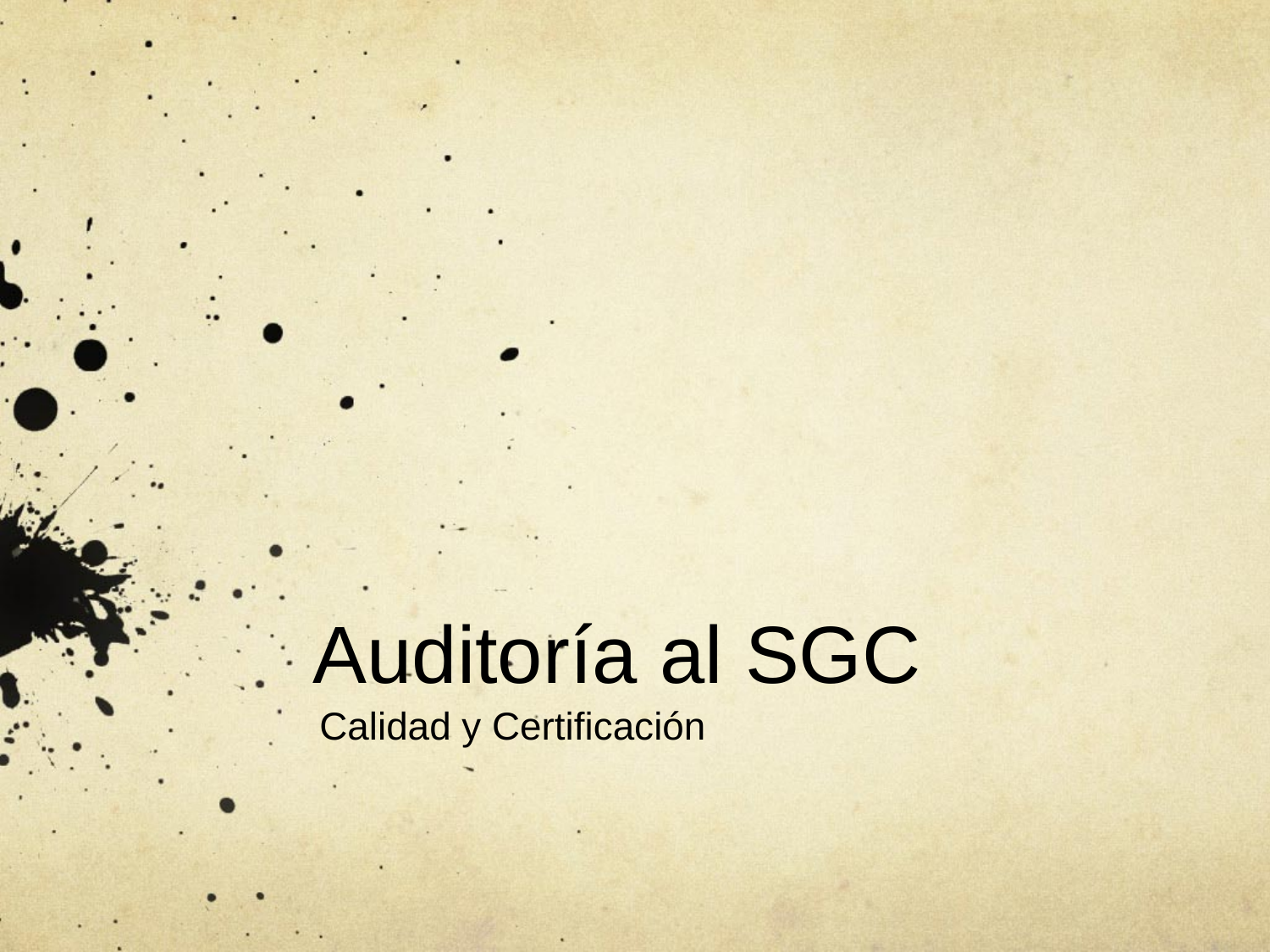

# Auditoría al SGC
Calidad y Certificación